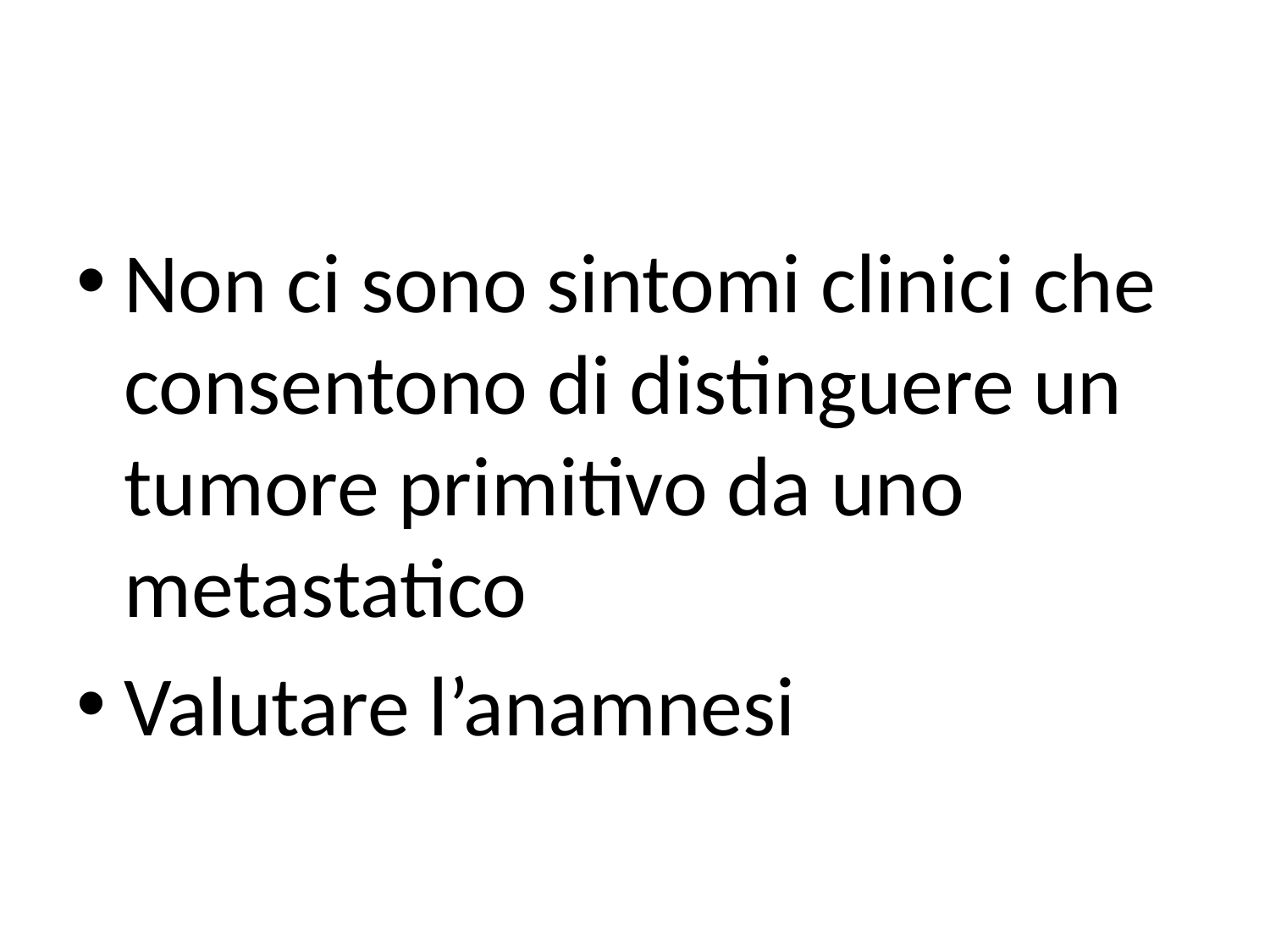

#
Non ci sono sintomi clinici che consentono di distinguere un tumore primitivo da uno metastatico
Valutare l’anamnesi